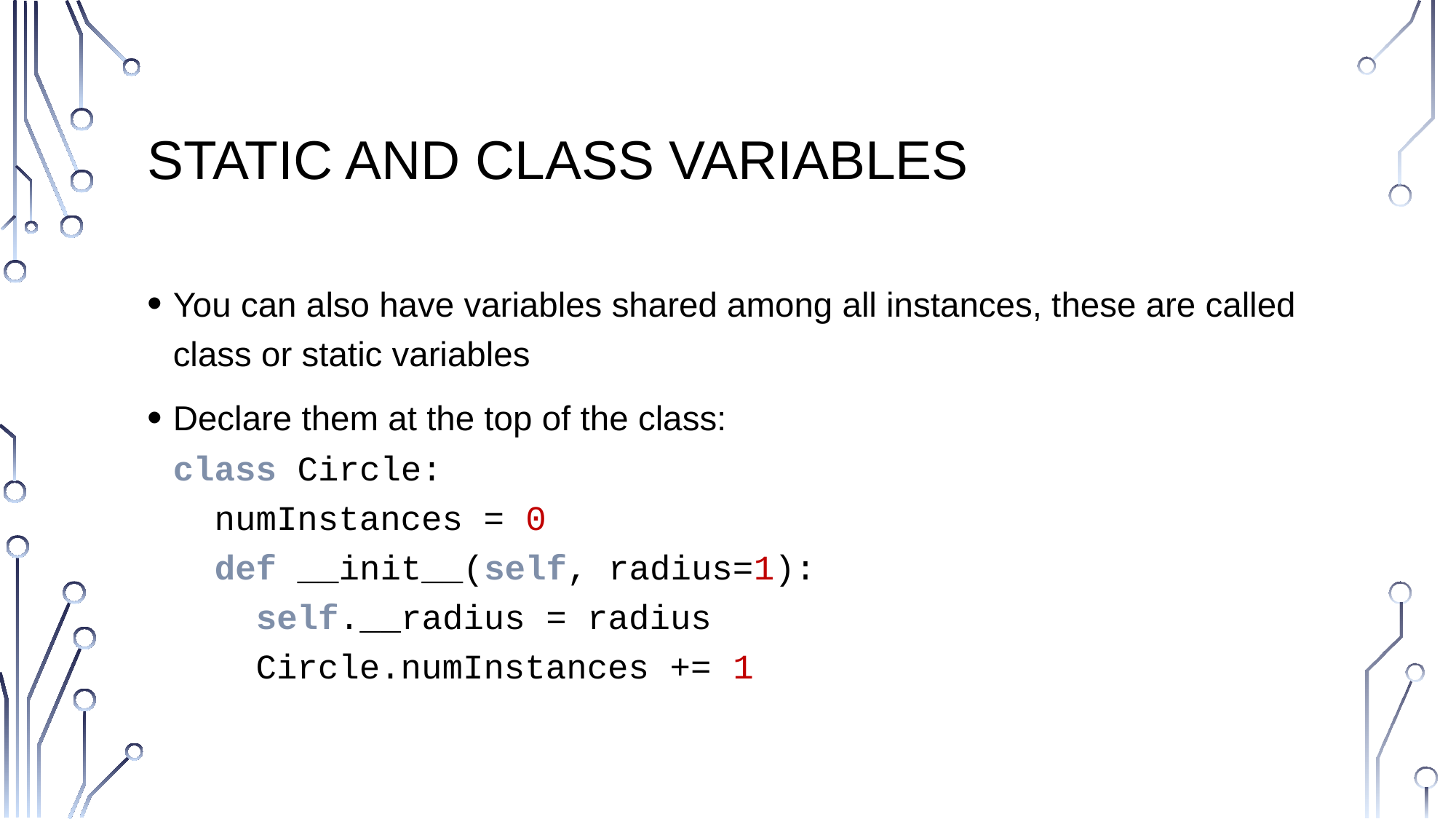

# Static and class variables
You can also have variables shared among all instances, these are called class or static variables
Declare them at the top of the class:
class Circle:
  numInstances = 0
  def __init__(self, radius=1):
    self.__radius = radius
    Circle.numInstances += 1